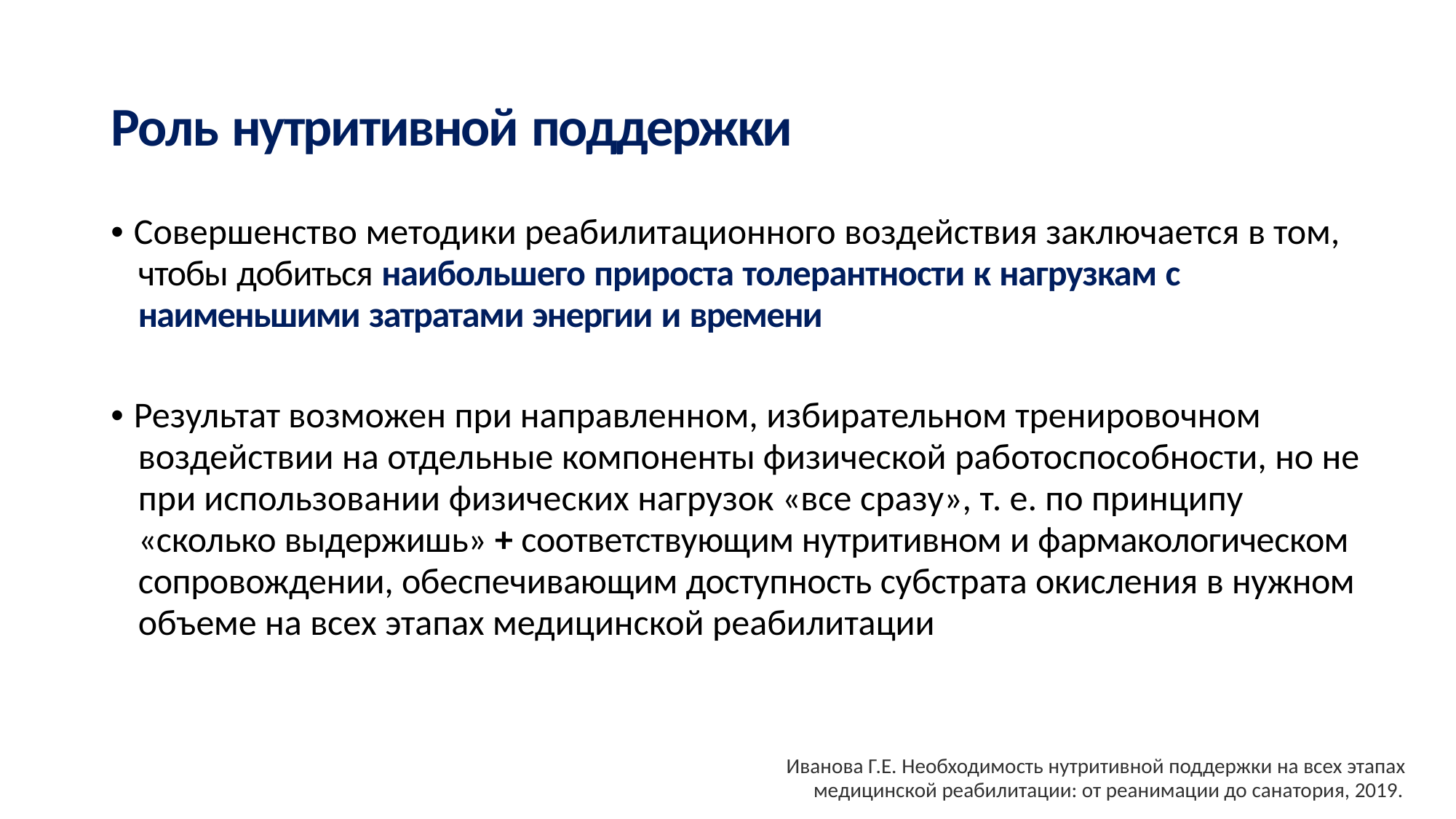

Роль нутритивной поддержки

• Совершенство методики реабилитационного воздействия заключается в том,
чтобы добиться наибольшего прироста толерантности к нагрузкам с
наименьшими затратами энергии и времени

• Результат возможен при направленном, избирательном тренировочном воздействии на отдельные компоненты физической работоспособности, но не
при использовании физических нагрузок «все сразу», т. е. по принципу
«сколько выдержишь» + соответствующим нутритивном и фармакологическом сопровождении, обеспечивающим доступность субстрата окисления в нужном объеме на всех этапах медицинской реабилитации

Иванова Г.Е. Необходимость нутритивной поддержки на всех этапах медицинской реабилитации: от реанимации до санатория, 2019.